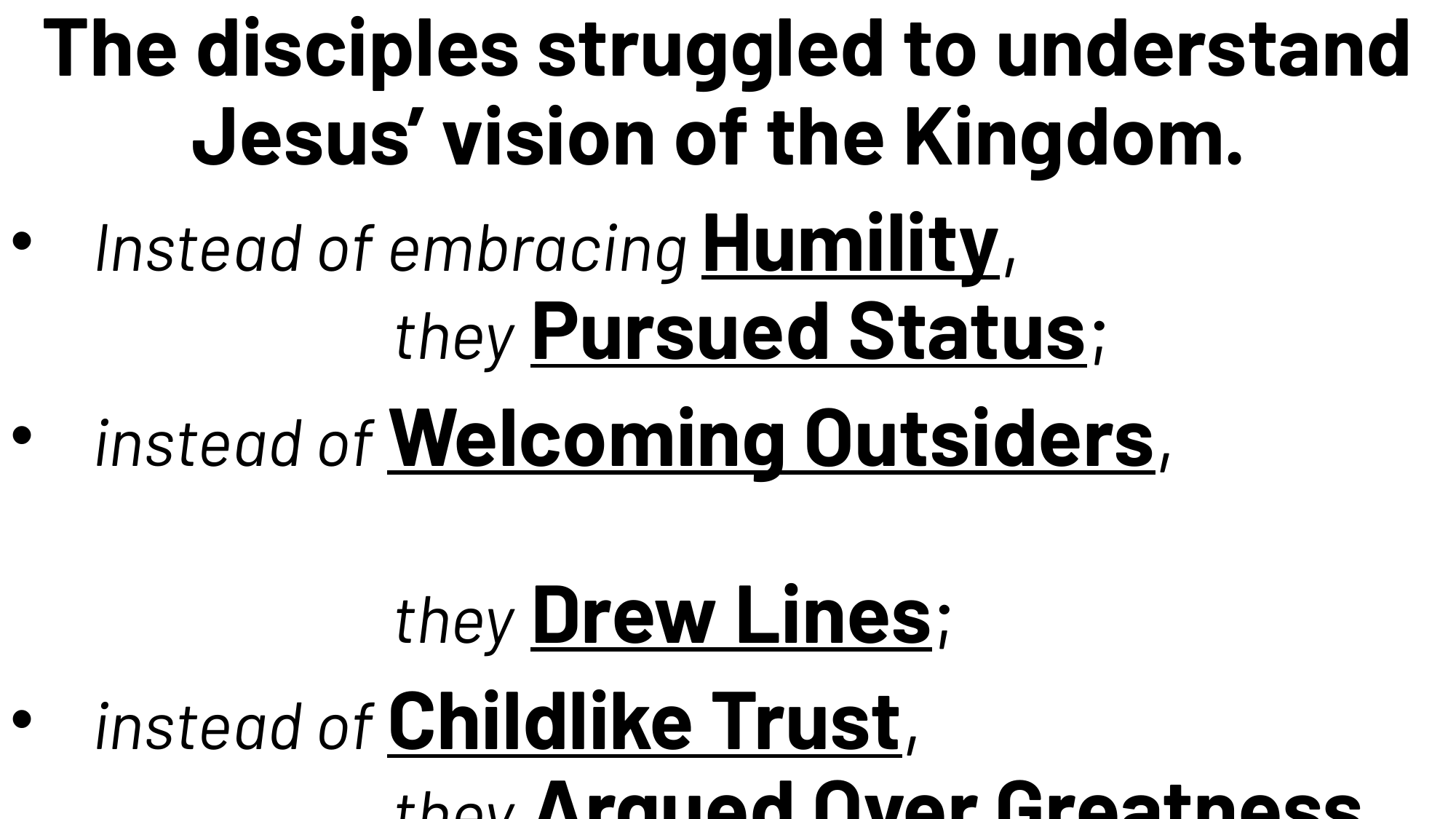

The disciples struggled to understand Jesus’ vision of the Kingdom.
Instead of embracing Humility,
they Pursued Status;
instead of Welcoming Outsiders,
they Drew Lines;
instead of Childlike Trust,
they Argued Over Greatness.